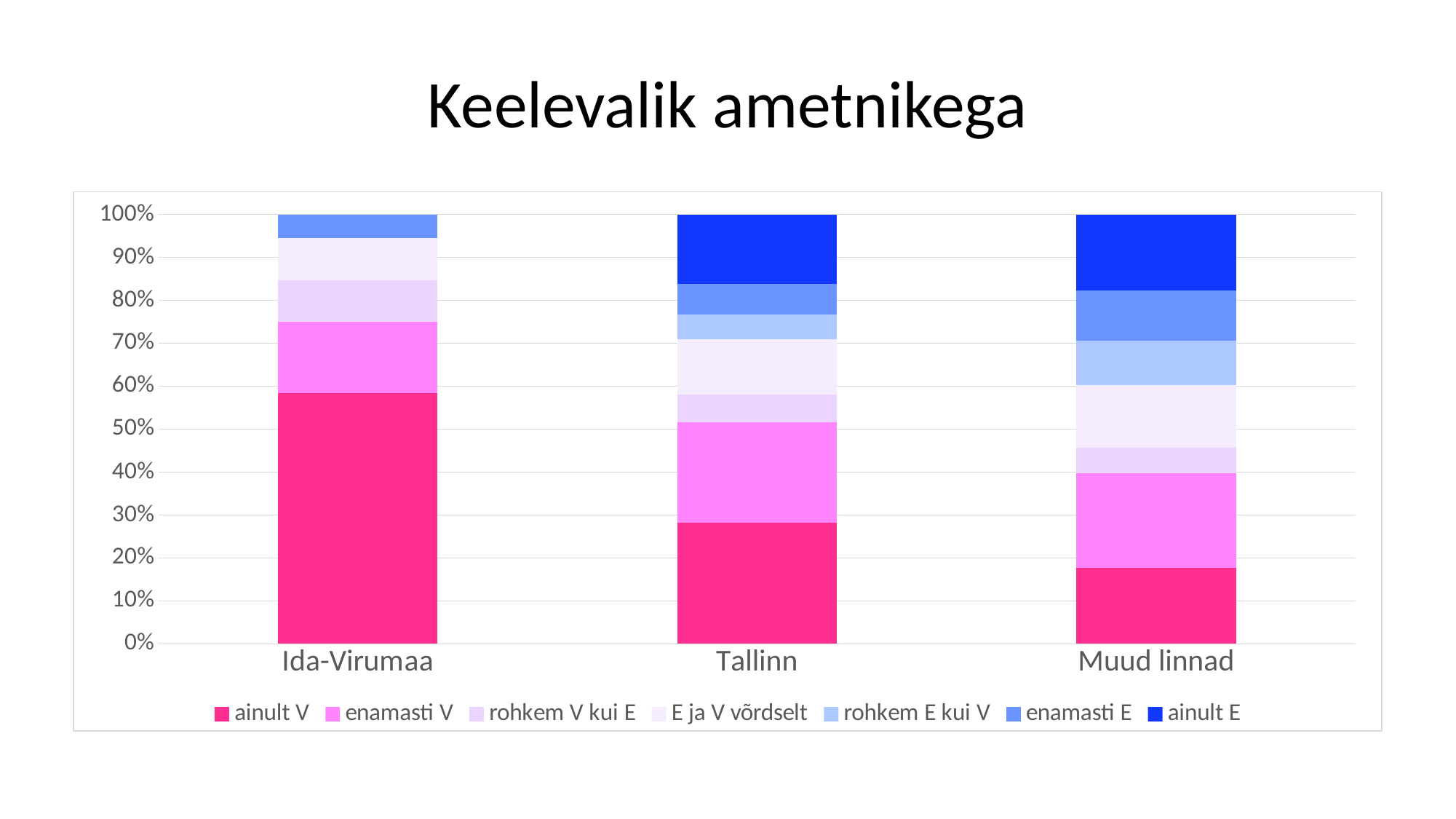

# Keelevalik ametnikega

### Chart

| Category | ainult V | enamasti V | rohkem V kui E | E ja V võrdselt | rohkem E kui V | enamasti E | ainult E |
|---|---|---|---|---|---|---|---|
| Ida-Virumaa | 42.0 | 12.0 | 7.0 | 7.0 | 0.0 | 4.0 | 0.0 |
| Tallinn | 35.0 | 29.0 | 8.0 | 16.0 | 7.0 | 9.0 | 20.0 |
| Muud linnad | 12.0 | 15.0 | 4.0 | 10.0 | 7.0 | 8.0 | 12.0 |